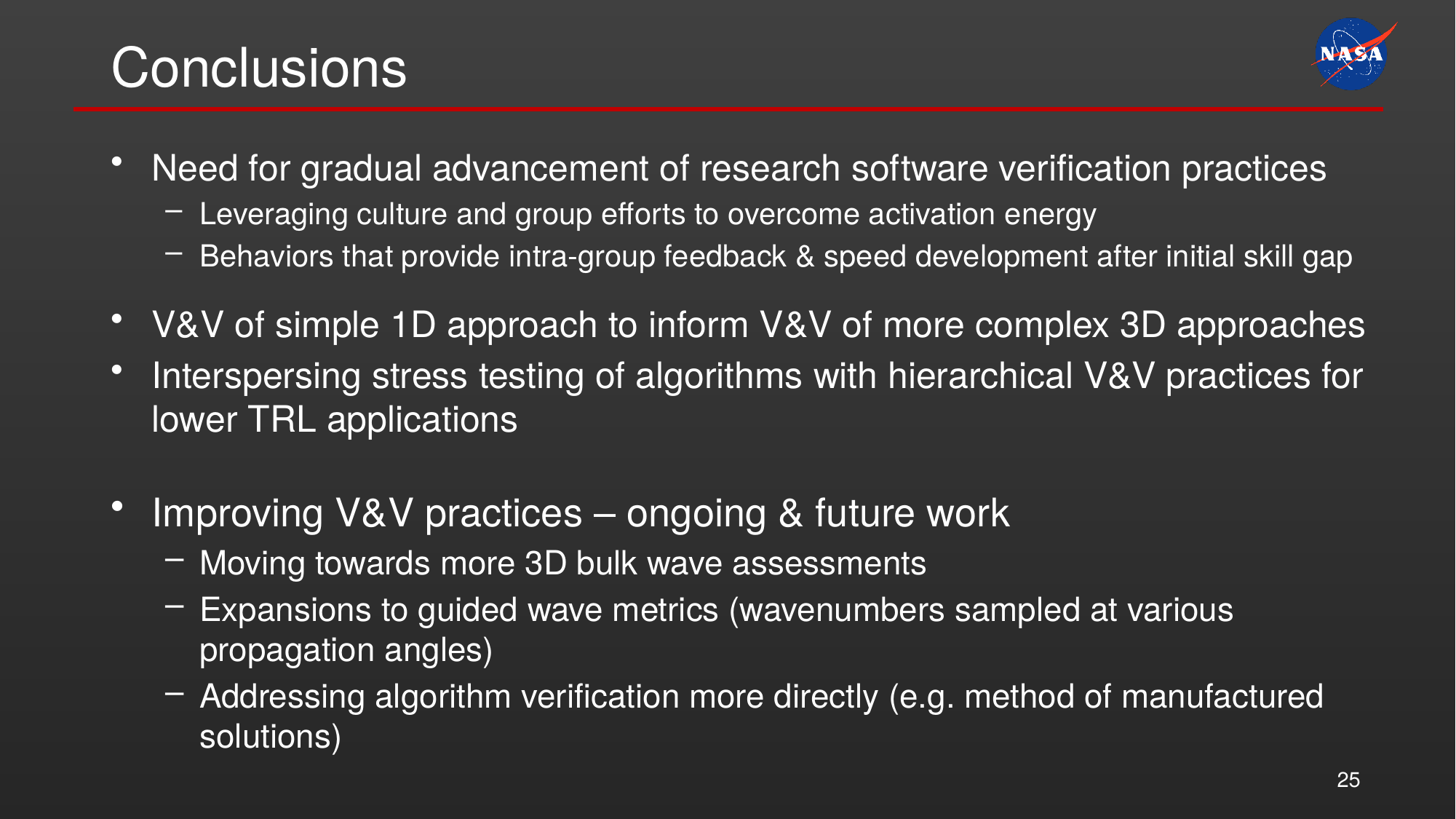

# Conclusions
Need for gradual advancement of research software verification practices
Leveraging culture and group efforts to overcome activation energy
Behaviors that provide intra-group feedback & speed development after initial skill gap

V&V of simple 1D approach to inform V&V of more complex 3D approaches
Interspersing stress testing of algorithms with hierarchical V&V practices for lower TRL applications

Improving V&V practices – ongoing & future work
Moving towards more 3D bulk wave assessments
Expansions to guided wave metrics (wavenumbers sampled at various propagation angles)
Addressing algorithm verification more directly (e.g. method of manufactured solutions)
25